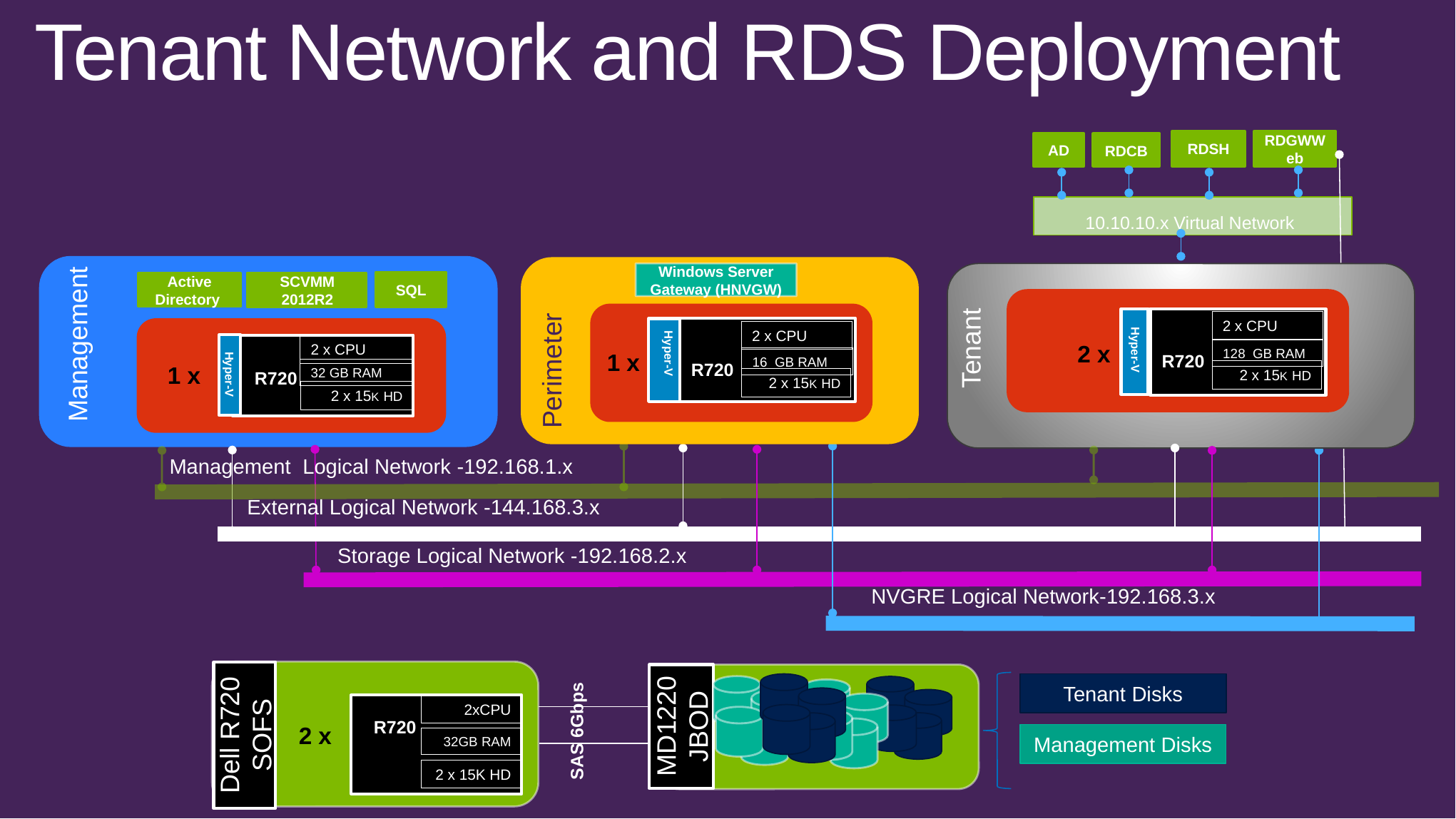

# Tenant Network and RDS Deployment
RDGWWeb
RDSH
AD

RDCB

10.10.10.x Virtual Network

Tenant

2 x CPU
2 x
128  GB RAM
R720
2 x 15K HD

Hyper-V
Management

SQL

SCVMM 2012R2
Active Directory

2 x CPU
1 x
32 GB RAM
R720
Hyper-V

2 x 15K HD
Management  Logical Network -192.168.1.x
External Logical Network -144.168.3.x
Storage Logical Network -192.168.2.x
NVGRE Logical Network-192.168.3.x

Windows Server Gateway (HNVGW)

2 x CPU
1 x
Hyper-V

16  GB RAM
R720
2 x 15K HD
Perimeter

Dell R720 SOFS
2xCPU
R720
2 x
32GB RAM
2 x 15K HD

MD1220 JBOD

Tenant Disks
SAS 6Gbps
Management Disks